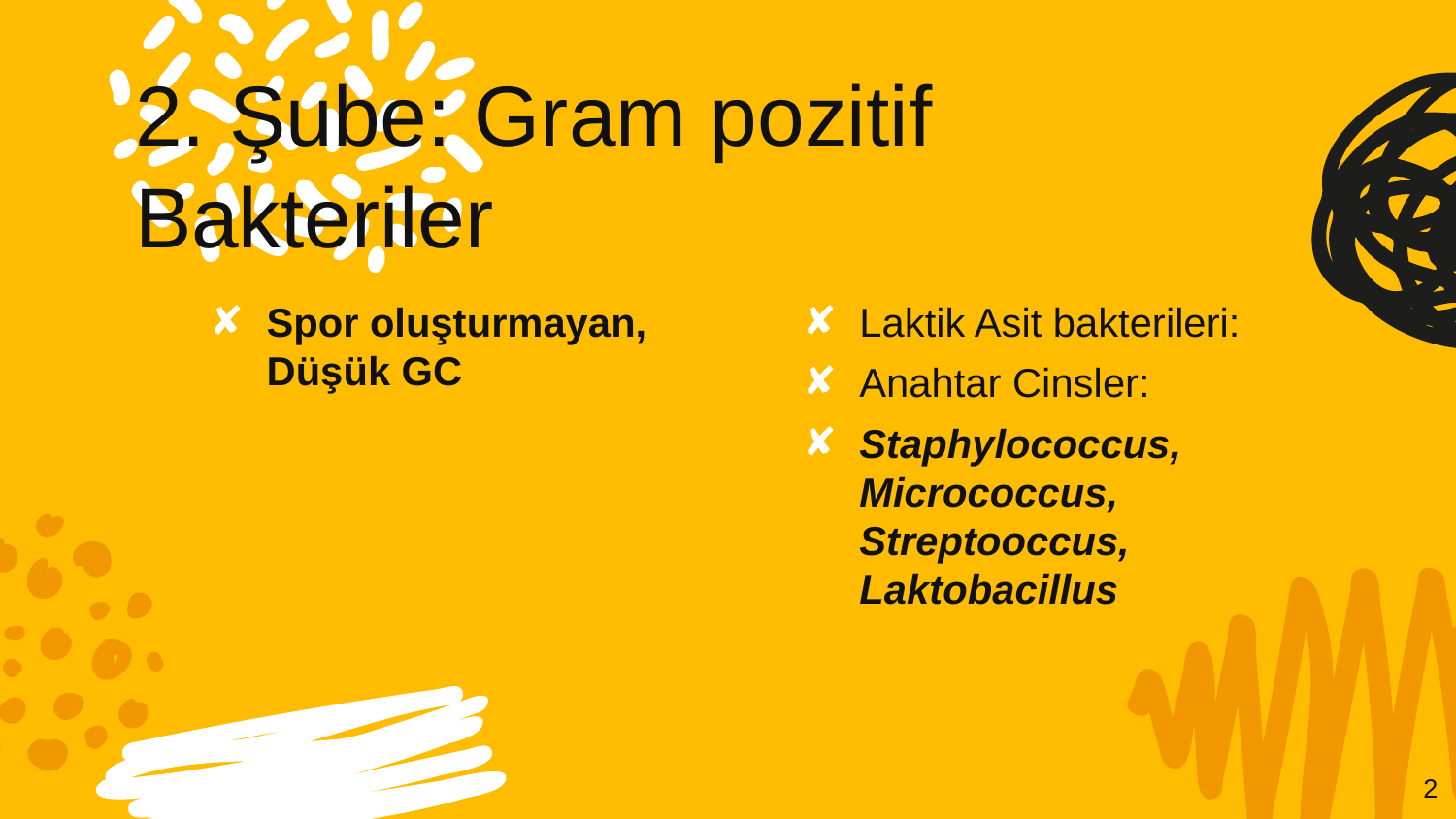

# 2. Şube: Gram pozitif Bakteriler
Spor oluşturmayan, Düşük GC
Laktik Asit bakterileri:
Anahtar Cinsler:
Staphylococcus, Micrococcus, Streptooccus, Laktobacillus
2